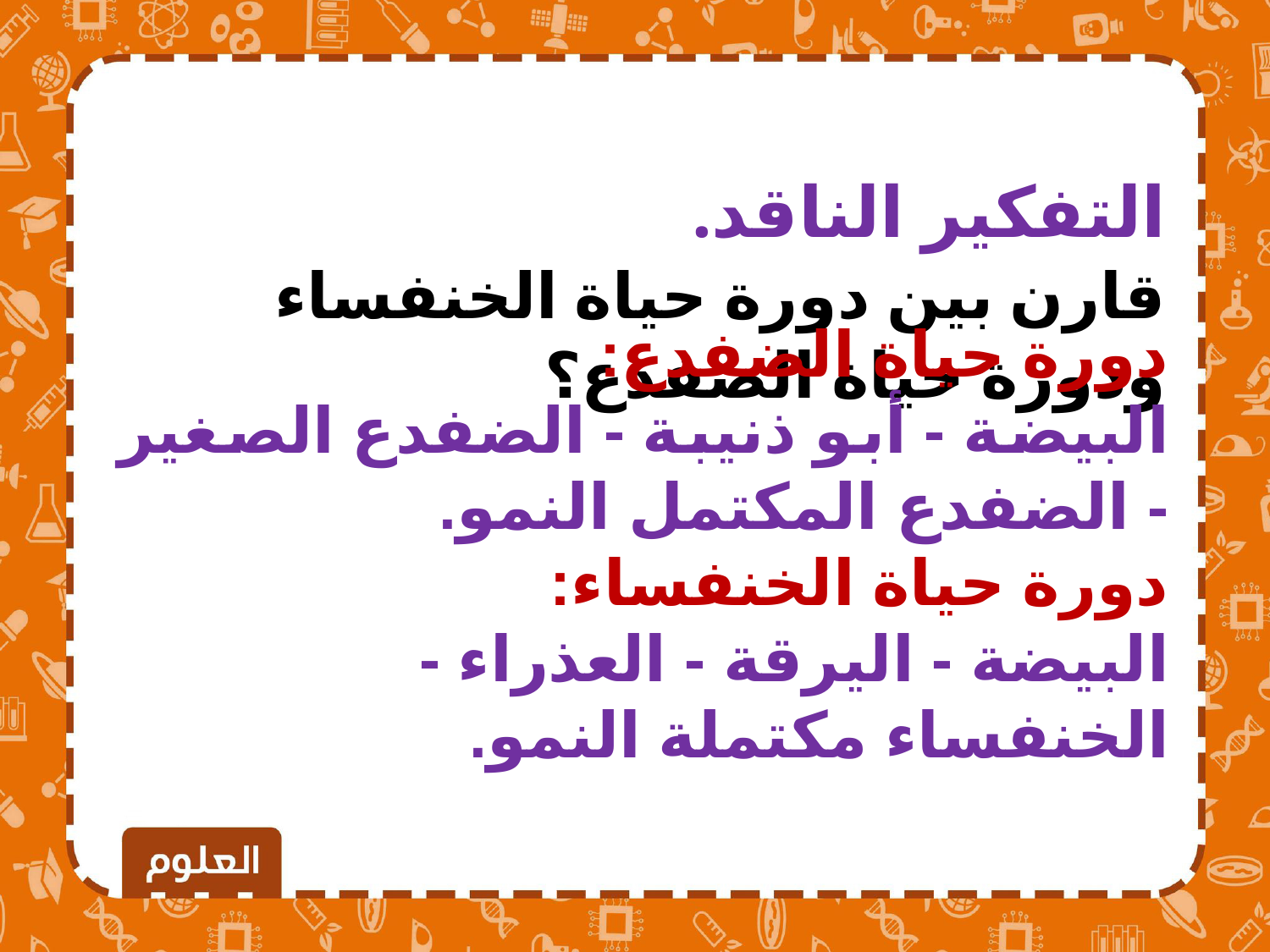

التفكير الناقد.
قارن بين دورة حياة الخنفساء ودورة حياة الضفدع؟
دورة حياة الضفدع:
البيضة - أبو ذنيبة - الضفدع الصغير - الضفدع المكتمل النمو.
دورة حياة الخنفساء:
البيضة - اليرقة - العذراء - الخنفساء مكتملة النمو.